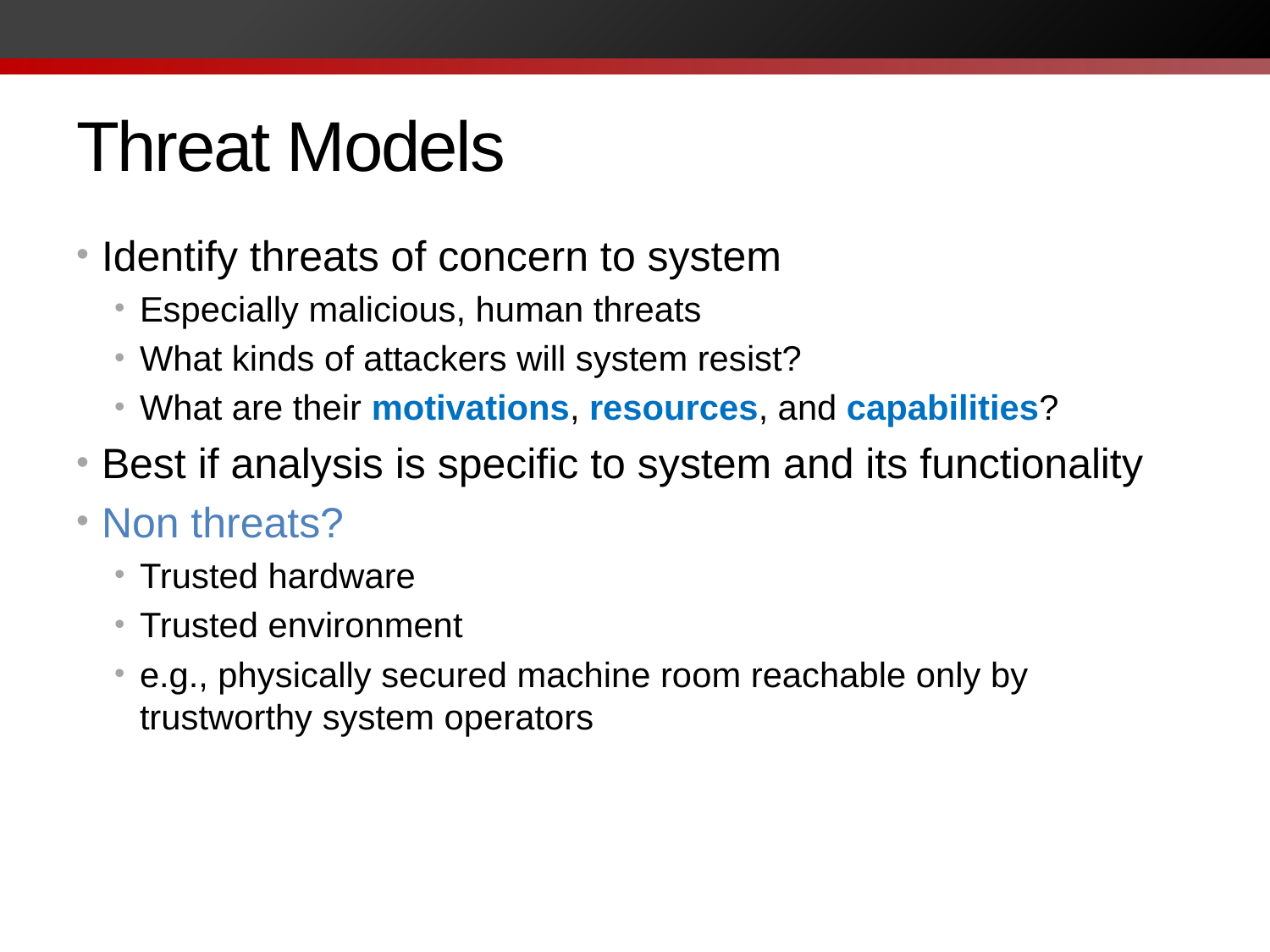

# Threat Models
Identify threats of concern to system
Especially malicious, human threats
What kinds of attackers will system resist?
What are their motivations, resources, and capabilities?
Best if analysis is specific to system and its functionality
Non threats?
Trusted hardware
Trusted environment
e.g., physically secured machine room reachable only by trustworthy system operators